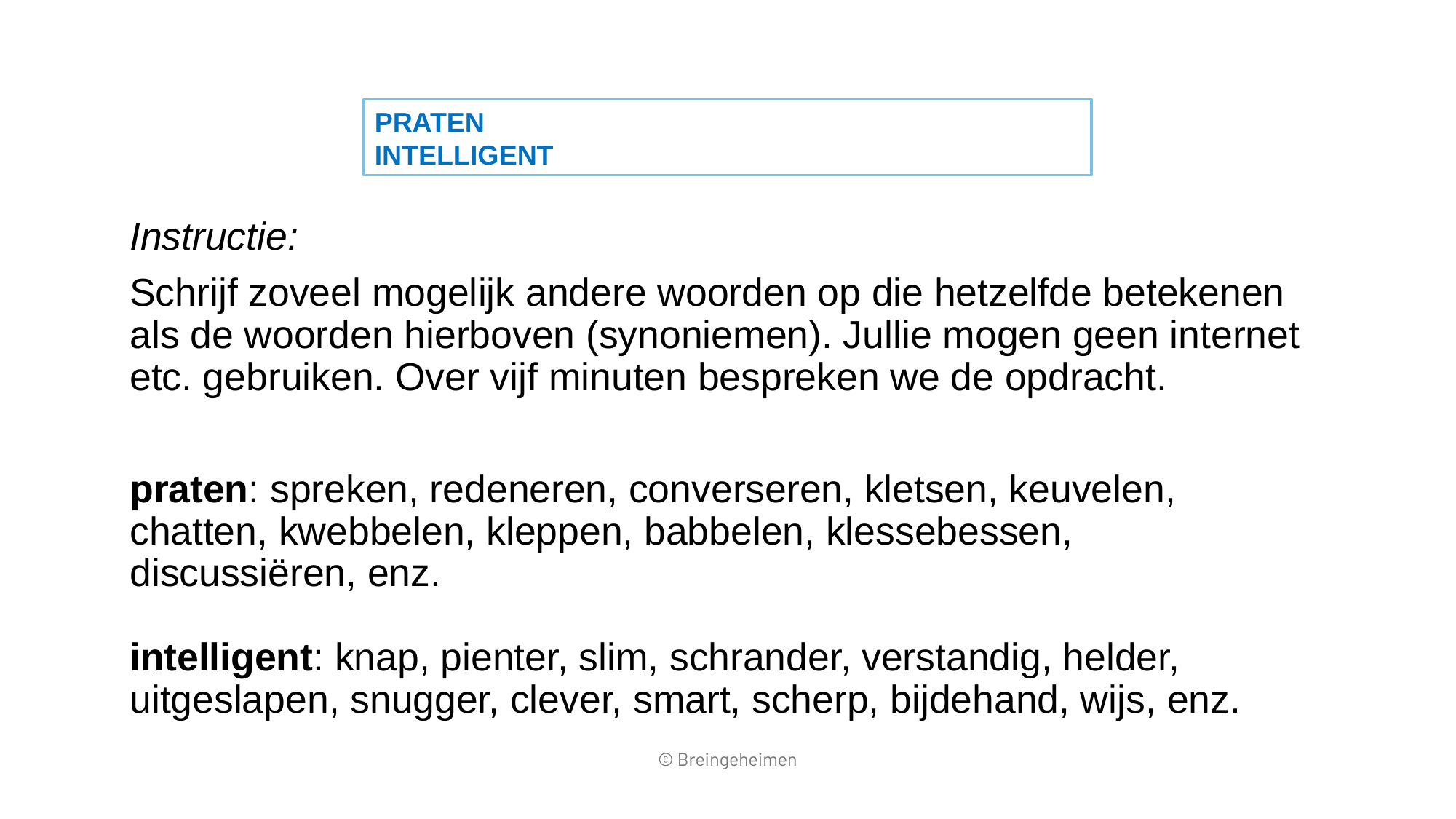

Instructie:
Schrijf zoveel mogelijk andere woorden op die hetzelfde betekenen als de woorden hierboven (synoniemen). Jullie mogen geen internet etc. gebruiken. Over vijf minuten bespreken we de opdracht.

praten: spreken, redeneren, converseren, kletsen, keuvelen, chatten, kwebbelen, kleppen, babbelen, klessebessen, discussiëren, enz.
intelligent: knap, pienter, slim, schrander, verstandig, helder, uitgeslapen, snugger, clever, smart, scherp, bijdehand, wijs, enz.

PRATEN				 INTELLIGENT
© Breingeheimen